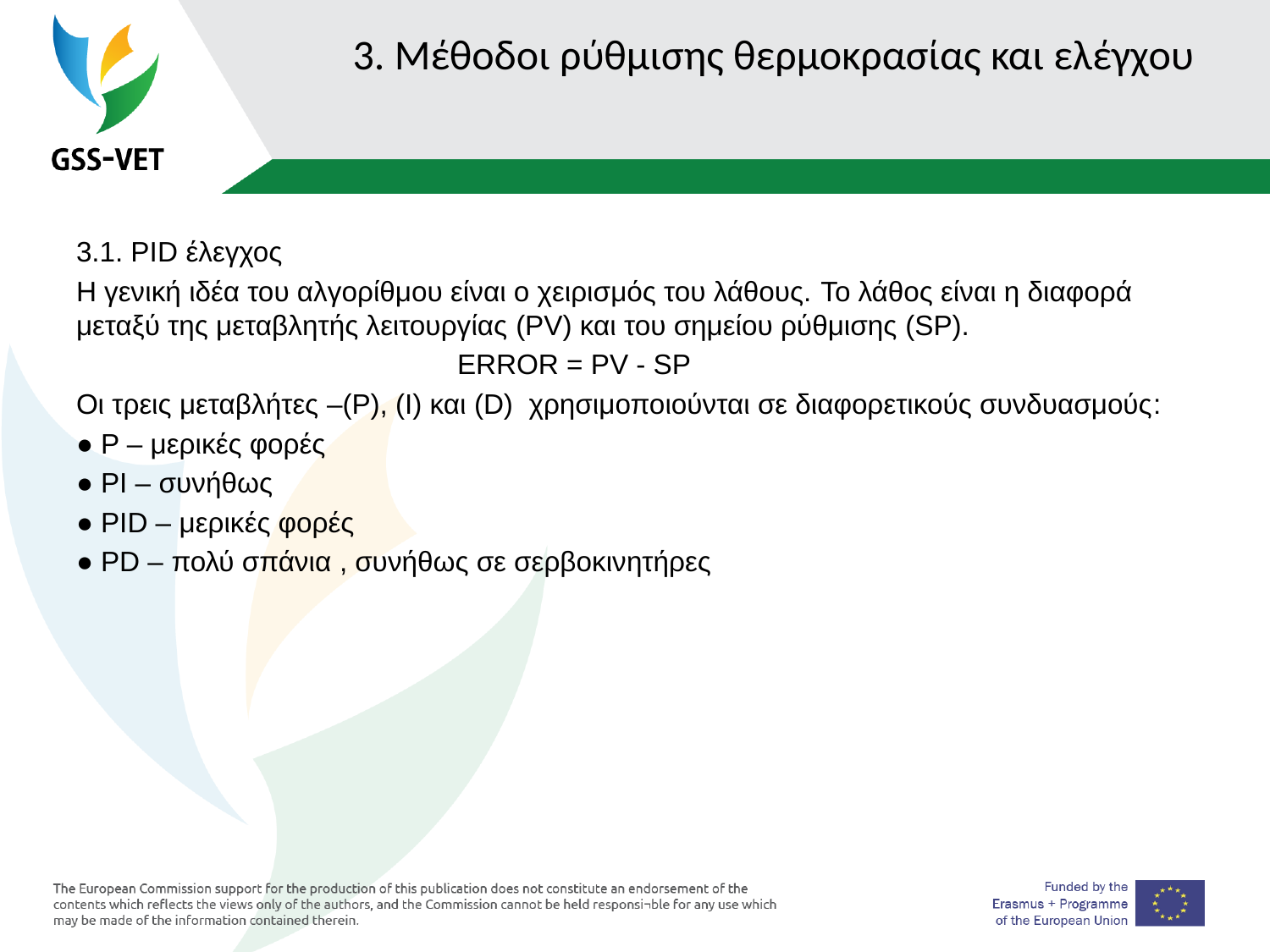

# 3. Μέθοδοι ρύθμισης θερμοκρασίας και ελέγχου
3.1. PID έλεγχος
Η γενική ιδέα του αλγορίθμου είναι ο χειρισμός του λάθους. Το λάθος είναι η διαφορά μεταξύ της μεταβλητής λειτουργίας (PV) και του σημείου ρύθμισης (SP).
			ERROR = PV - SP
Οι τρεις μεταβλήτες –(P), (I) και (D)  χρησιμοποιούνται σε διαφορετικούς συνδυασμούς:
● P – μερικές φορές
● PI – συνήθως
● PID – μερικές φορές
● PD – πολύ σπάνια , συνήθως σε σερβοκινητήρες